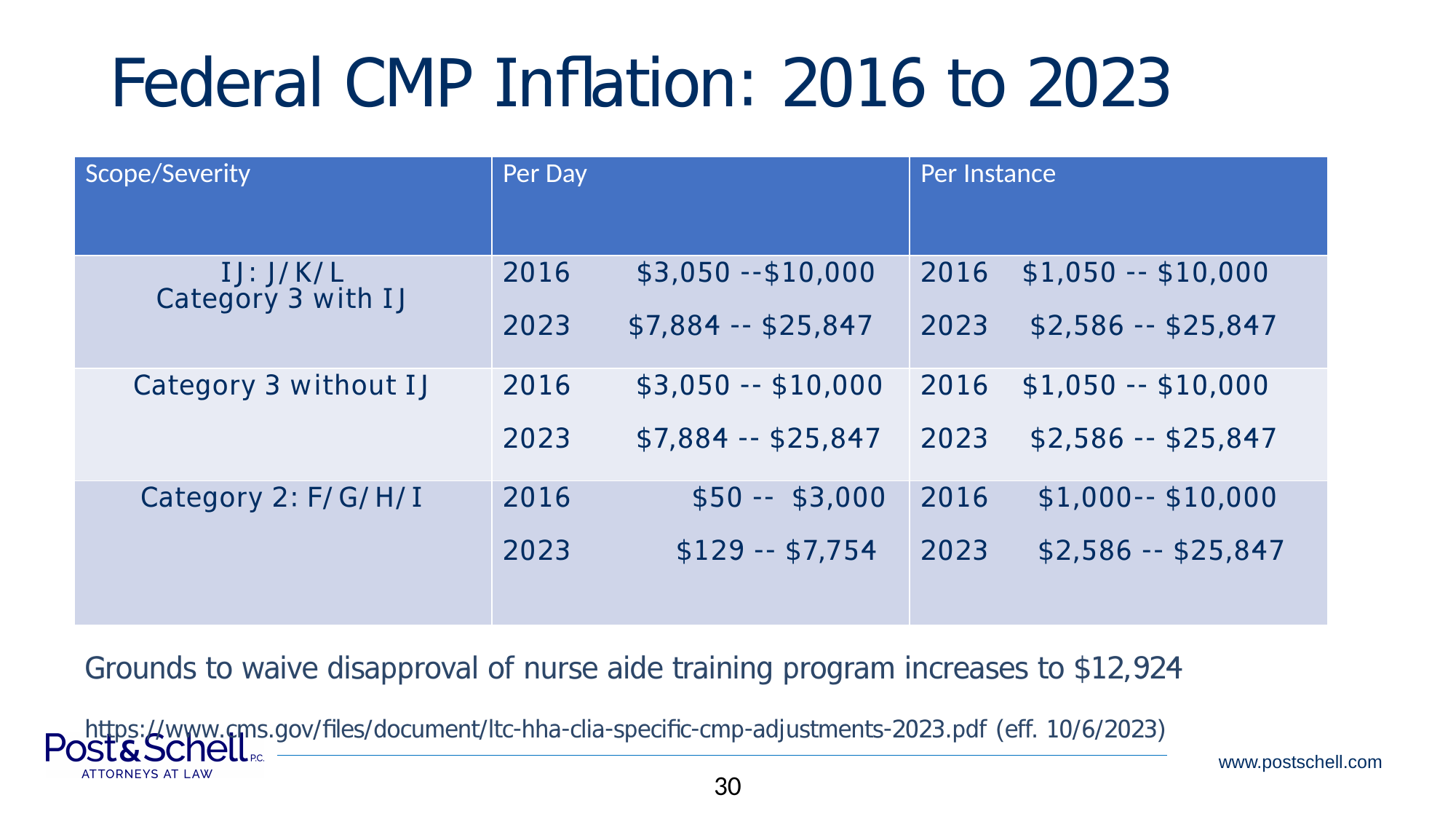

# Federal CMP Inflation: 2016 to 2023
| Scope/Severity | Per Day | Per Instance |
| --- | --- | --- |
| IJ: J/K/L Category 3 with IJ | $3,050 --$10,000 2023 $7,884 -- $25,847 | 2016 $1,050 -- $10,000 2023 $2,586 -- $25,847 |
| Category 3 without IJ | 2016 $3,050 -- $10,000 2023 $7,884 -- $25,847 | 2016 $1,050 -- $10,000 2023 $2,586 -- $25,847 |
| Category 2: F/G/H/I | 2016 $50 -- $3,000 2023 $129 -- $7,754 | 2016 $1,000-- $10,000 2023 $2,586 -- $25,847 |
Grounds to waive disapproval of nurse aide training program increases to $12,924

https://www.cms.gov/files/document/ltc-hha-clia-specific-cmp-adjustments-2023.pdf (eff. 10/6/2023)

30